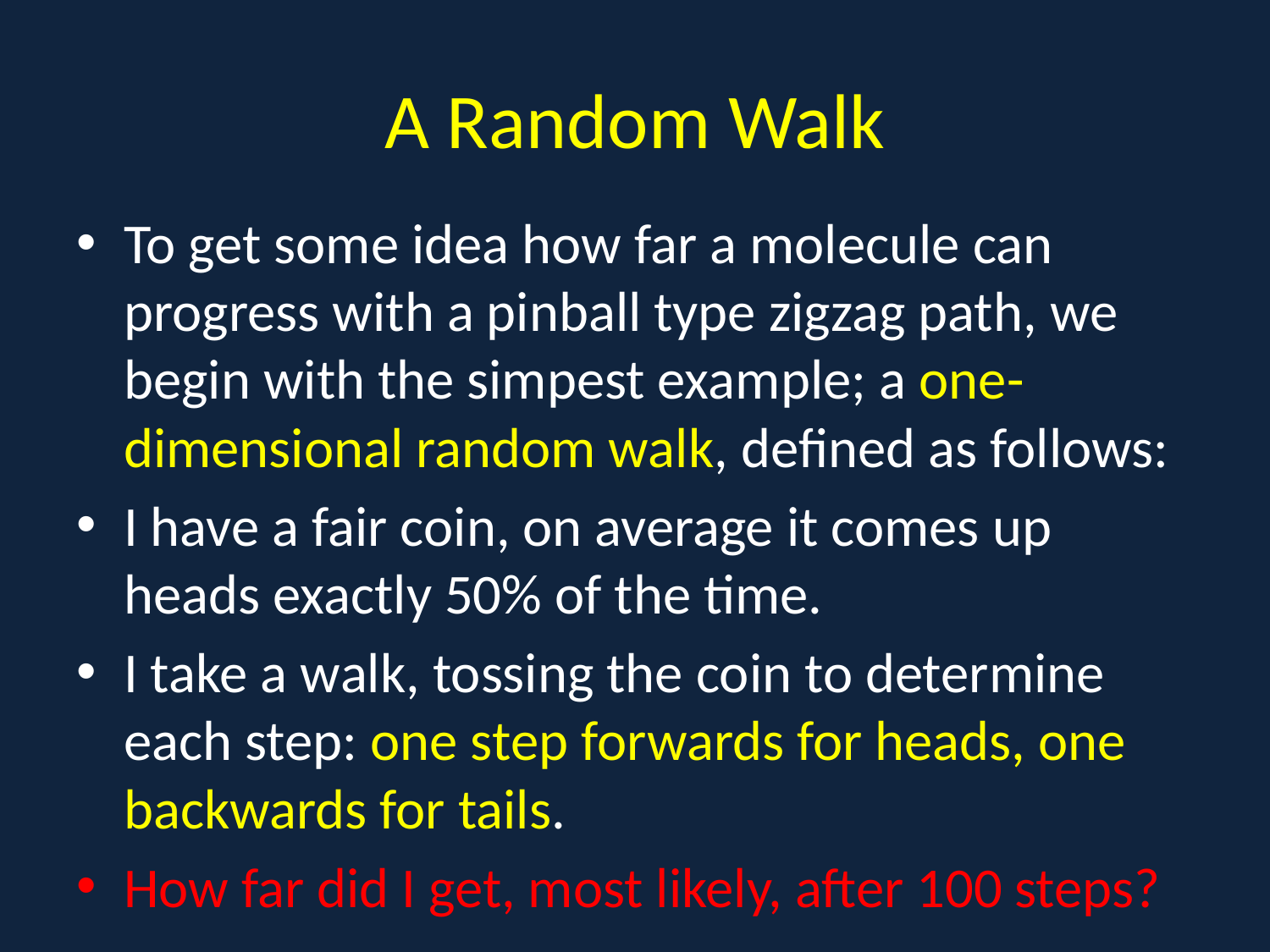

# A Random Walk
To get some idea how far a molecule can progress with a pinball type zigzag path, we begin with the simpest example; a one-dimensional random walk, defined as follows:
I have a fair coin, on average it comes up heads exactly 50% of the time.
I take a walk, tossing the coin to determine each step: one step forwards for heads, one backwards for tails.
How far did I get, most likely, after 100 steps?